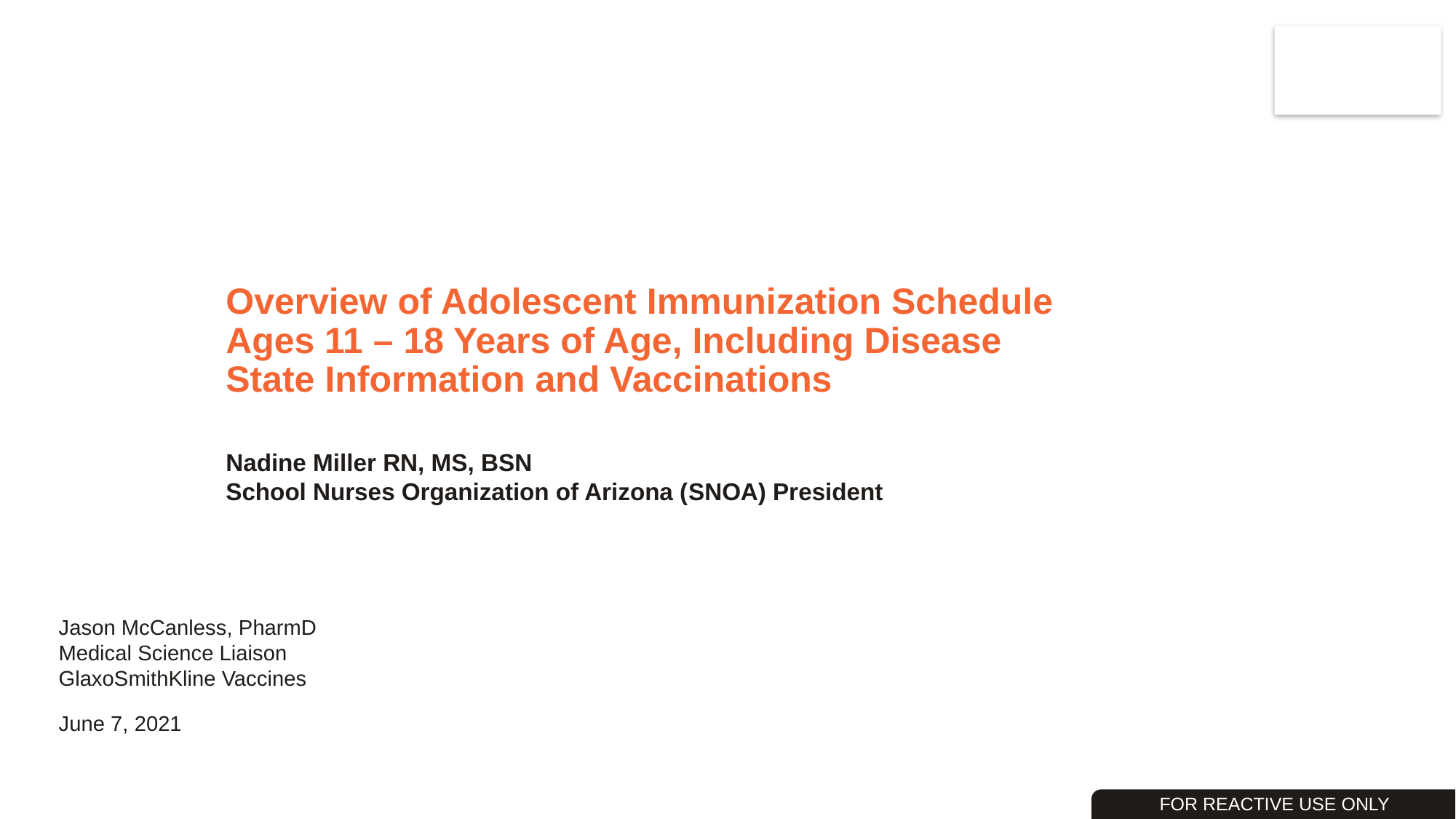

# Overview of Adolescent Immunization Schedule Ages 11 – 18 Years of Age, Including Disease State Information and Vaccinations
Nadine Miller RN, MS, BSN
School Nurses Organization of Arizona (SNOA) President
Jason McCanless, PharmD
Medical Science Liaison
GlaxoSmithKline Vaccines
June 7, 2021